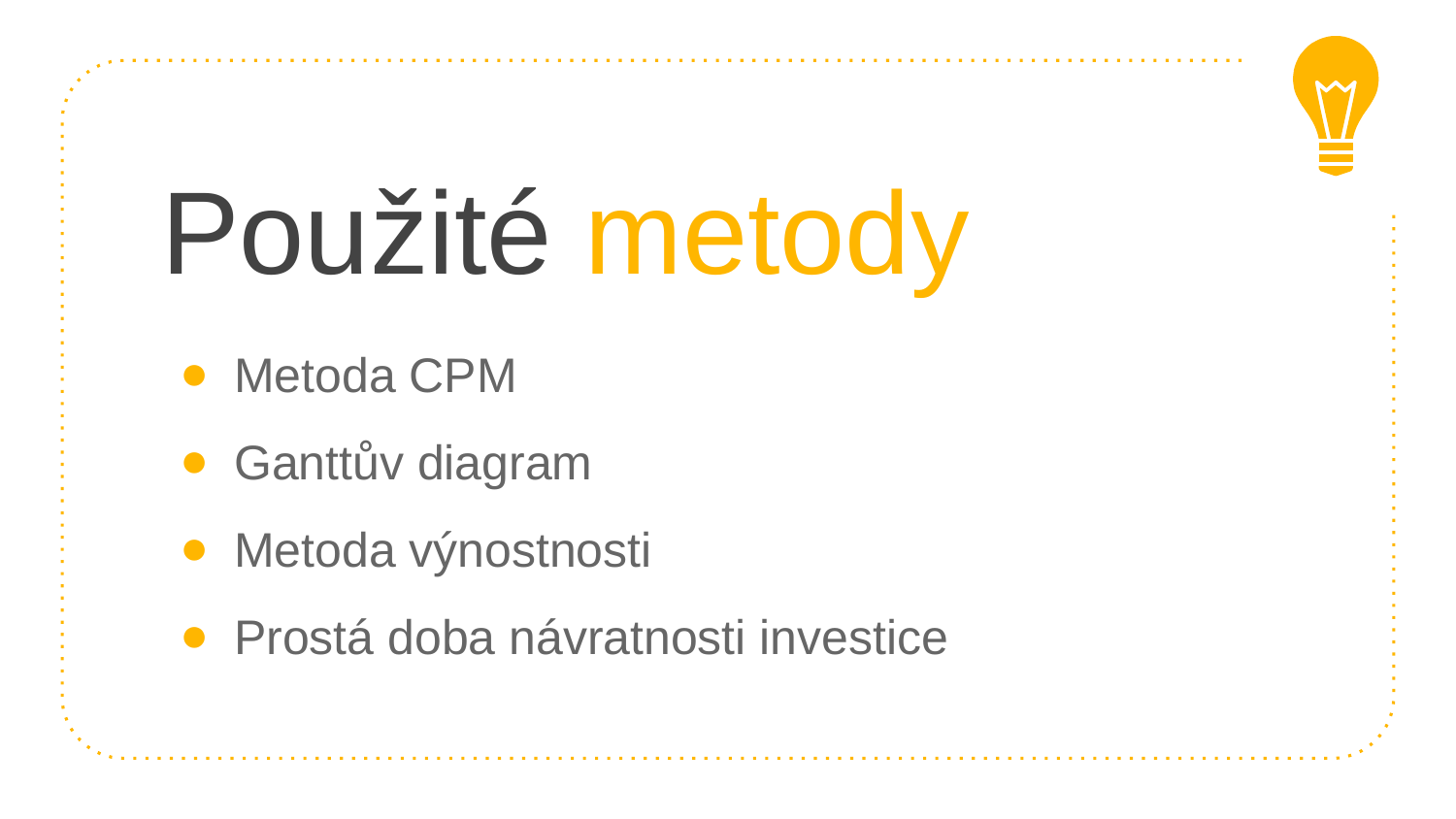

# Použité metody
Metoda CPM
Ganttův diagram
Metoda výnostnosti
Prostá doba návratnosti investice